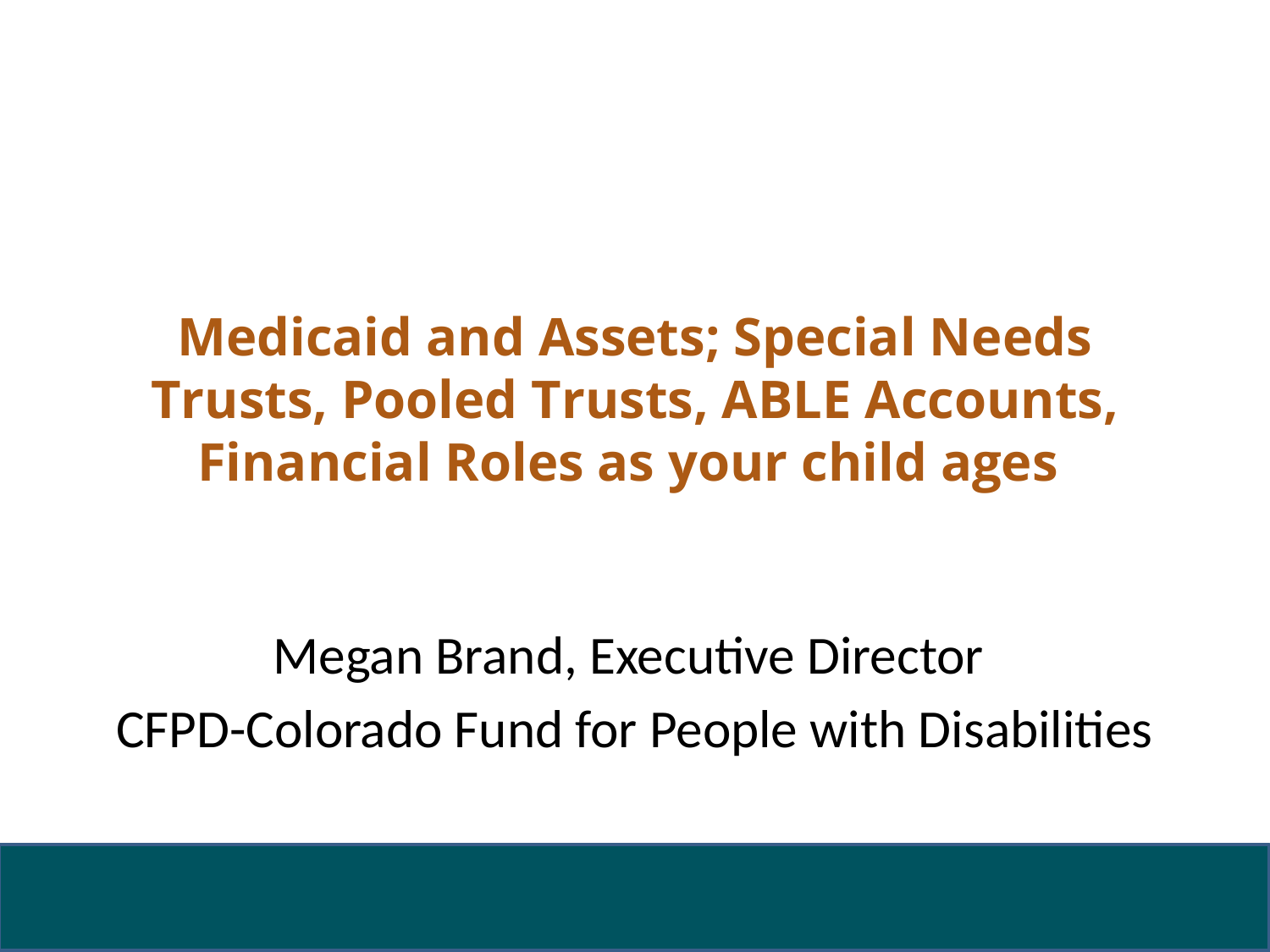

# Medicaid and Assets; Special Needs Trusts, Pooled Trusts, ABLE Accounts, Financial Roles as your child ages

Megan Brand, Executive Director
CFPD-Colorado Fund for People with Disabilities